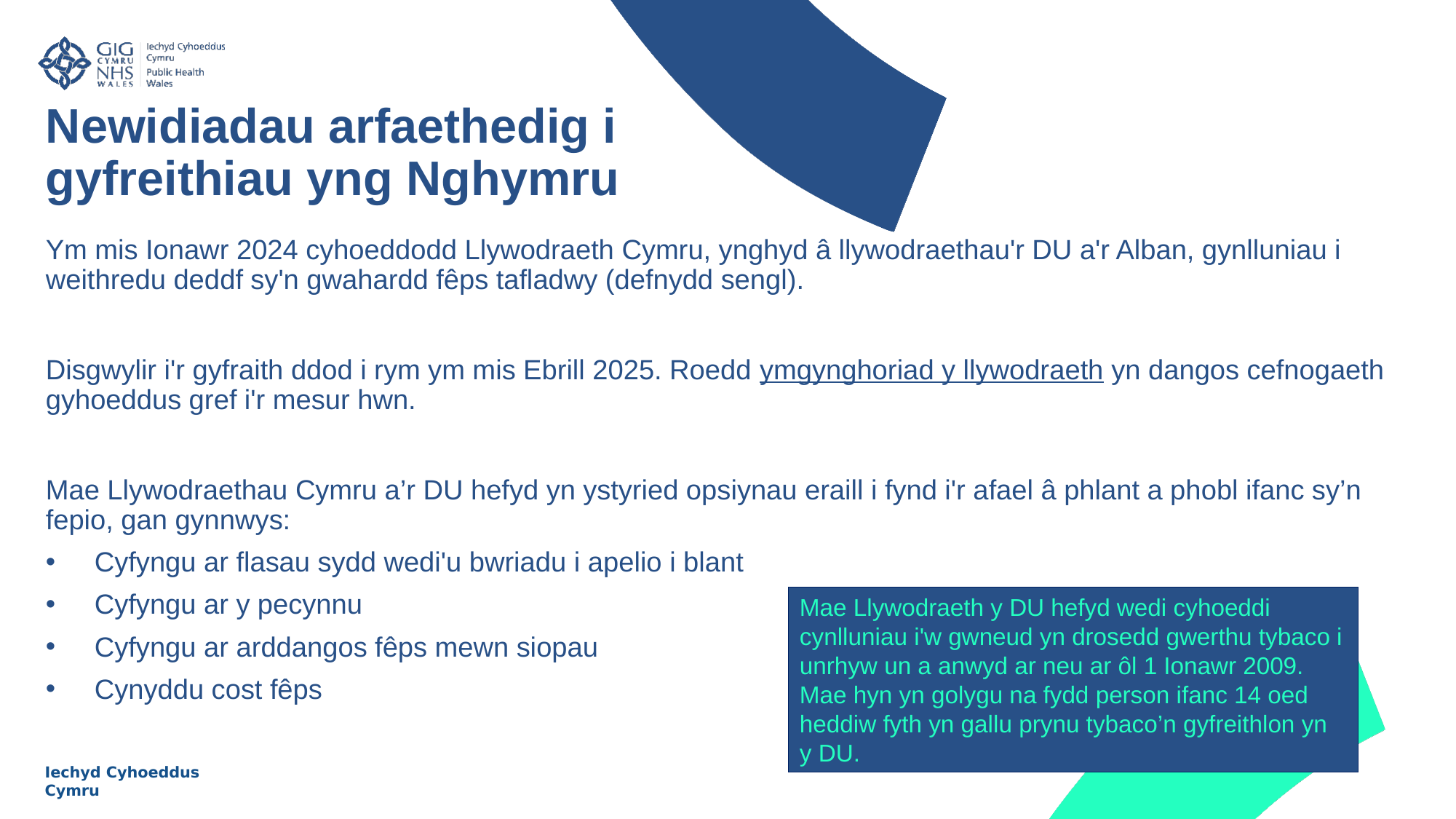

Newidiadau arfaethedig i gyfreithiau yng Nghymru
Ym mis Ionawr 2024 cyhoeddodd Llywodraeth Cymru, ynghyd â llywodraethau'r DU a'r Alban, gynlluniau i weithredu deddf sy'n gwahardd fêps tafladwy (defnydd sengl).

Disgwylir i'r gyfraith ddod i rym ym mis Ebrill 2025. Roedd ymgynghoriad y llywodraeth yn dangos cefnogaeth gyhoeddus gref i'r mesur hwn.

Mae Llywodraethau Cymru a’r DU hefyd yn ystyried opsiynau eraill i fynd i'r afael â phlant a phobl ifanc sy’n fepio, gan gynnwys:
Cyfyngu ar flasau sydd wedi'u bwriadu i apelio i blant
Cyfyngu ar y pecynnu
Cyfyngu ar arddangos fêps mewn siopau
Cynyddu cost fêps

Mae Llywodraeth y DU hefyd wedi cyhoeddi cynlluniau i'w gwneud yn drosedd gwerthu tybaco i unrhyw un a anwyd ar neu ar ôl 1 Ionawr 2009. Mae hyn yn golygu na fydd person ifanc 14 oed heddiw fyth yn gallu prynu tybaco’n gyfreithlon yn y DU.